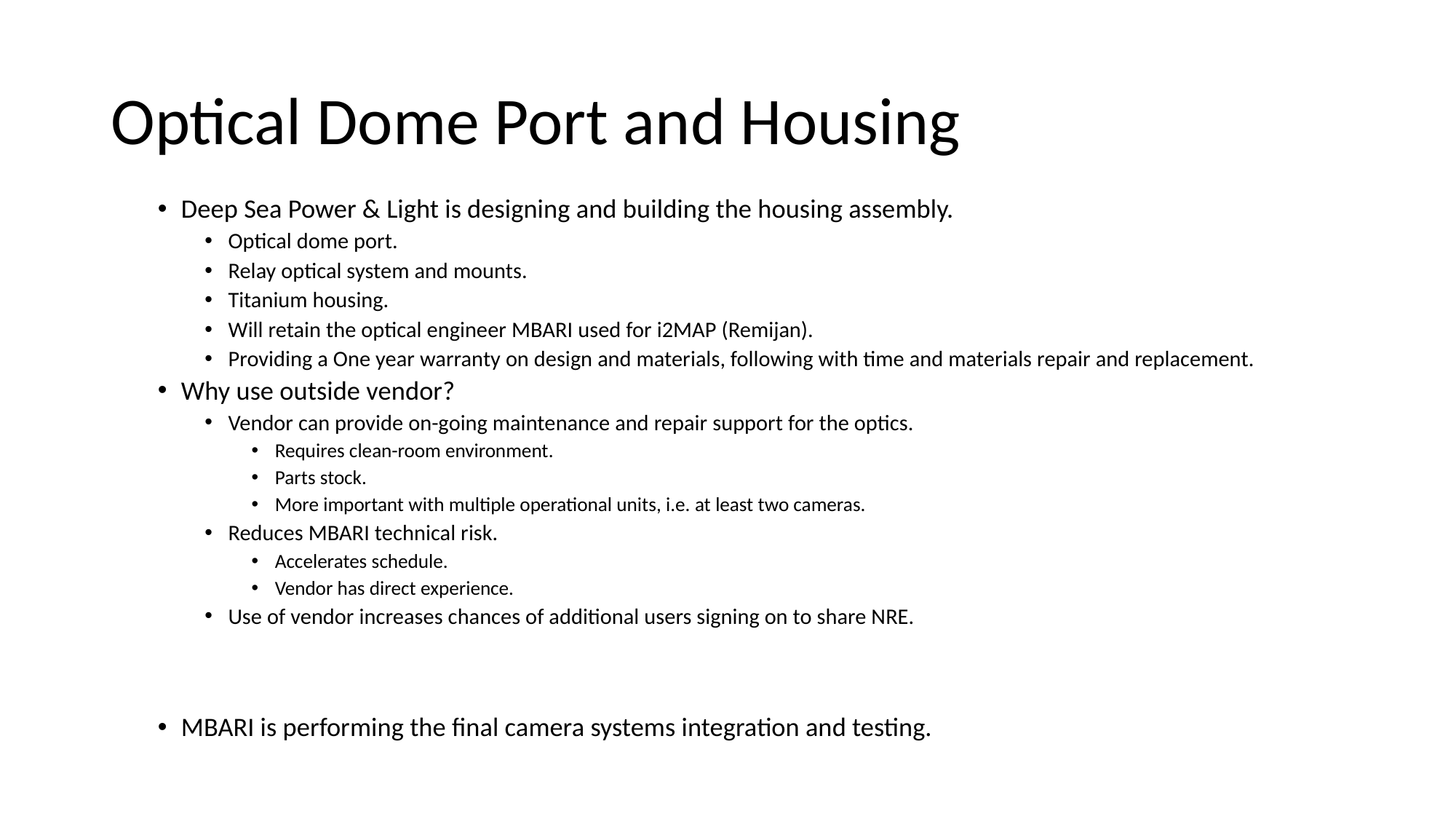

# Optical Dome Port and Housing
Deep Sea Power & Light is designing and building the housing assembly.
Optical dome port.
Relay optical system and mounts.
Titanium housing.
Will retain the optical engineer MBARI used for i2MAP (Remijan).
Providing a One year warranty on design and materials, following with time and materials repair and replacement.
Why use outside vendor?
Vendor can provide on-going maintenance and repair support for the optics.
Requires clean-room environment.
Parts stock.
More important with multiple operational units, i.e. at least two cameras.
Reduces MBARI technical risk.
Accelerates schedule.
Vendor has direct experience.
Use of vendor increases chances of additional users signing on to share NRE.

MBARI is performing the final camera systems integration and testing.